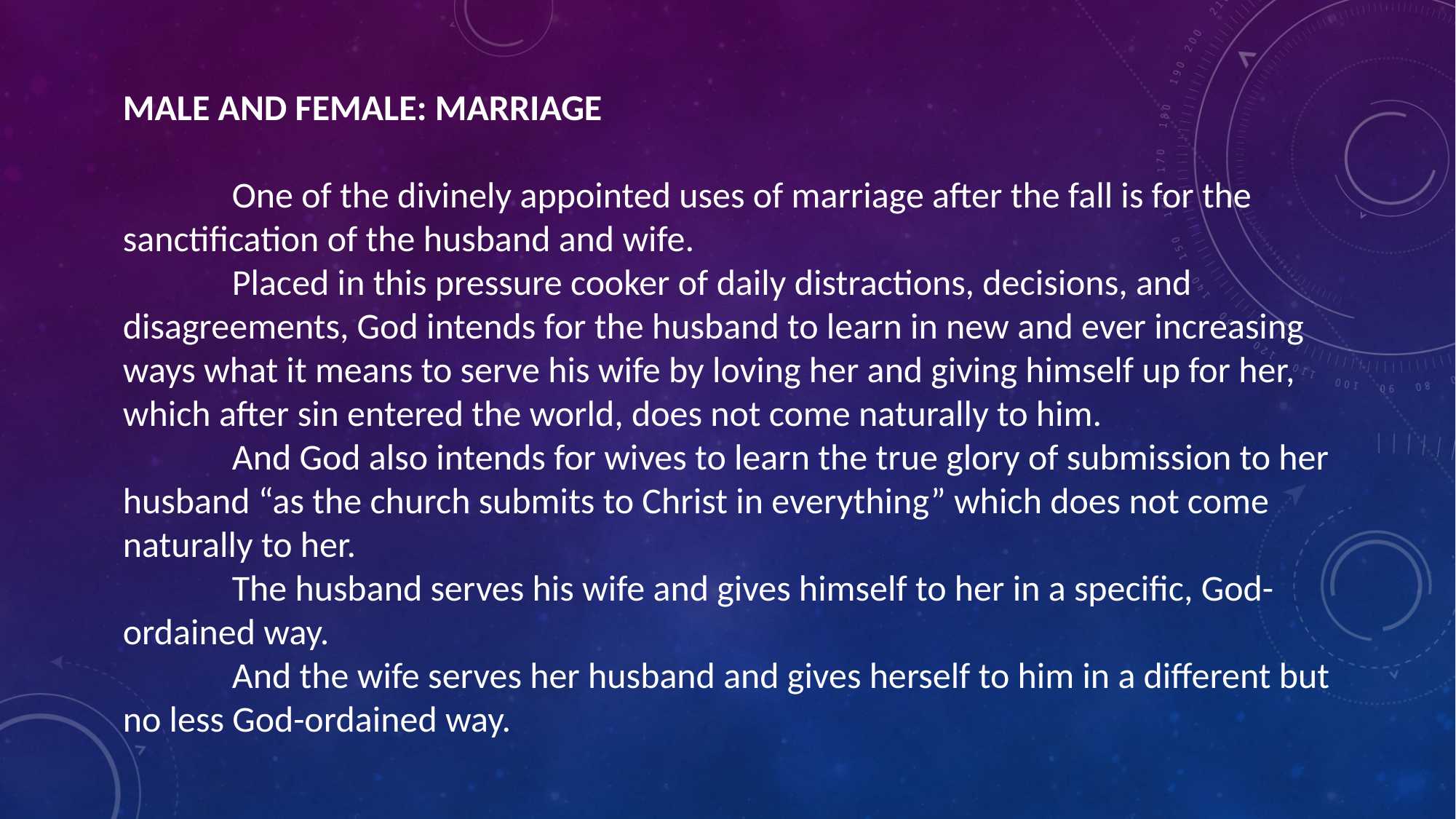

MALE AND FEMALE: MARRIAGE

	One of the divinely appointed uses of marriage after the fall is for the sanctification of the husband and wife.
	Placed in this pressure cooker of daily distractions, decisions, and disagreements, God intends for the husband to learn in new and ever increasing ways what it means to serve his wife by loving her and giving himself up for her, which after sin entered the world, does not come naturally to him.
	And God also intends for wives to learn the true glory of submission to her husband “as the church submits to Christ in everything” which does not come naturally to her.
	The husband serves his wife and gives himself to her in a specific, God-ordained way.
	And the wife serves her husband and gives herself to him in a different but no less God-ordained way.